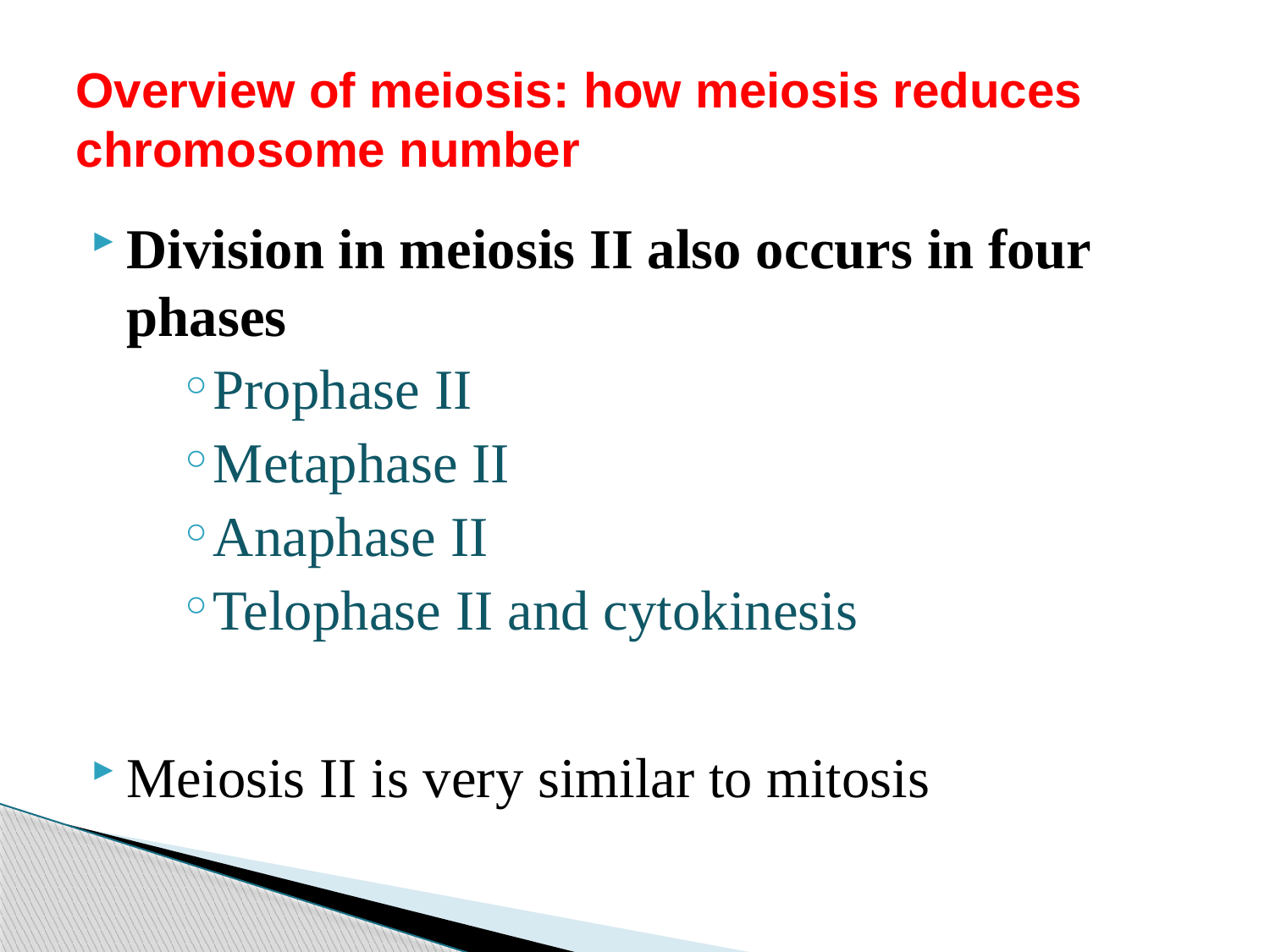

# Overview of meiosis: how meiosis reduces chromosome number
Division in meiosis II also occurs in four phases
Prophase II
Metaphase II
Anaphase II
Telophase II and cytokinesis

Meiosis II is very similar to mitosis